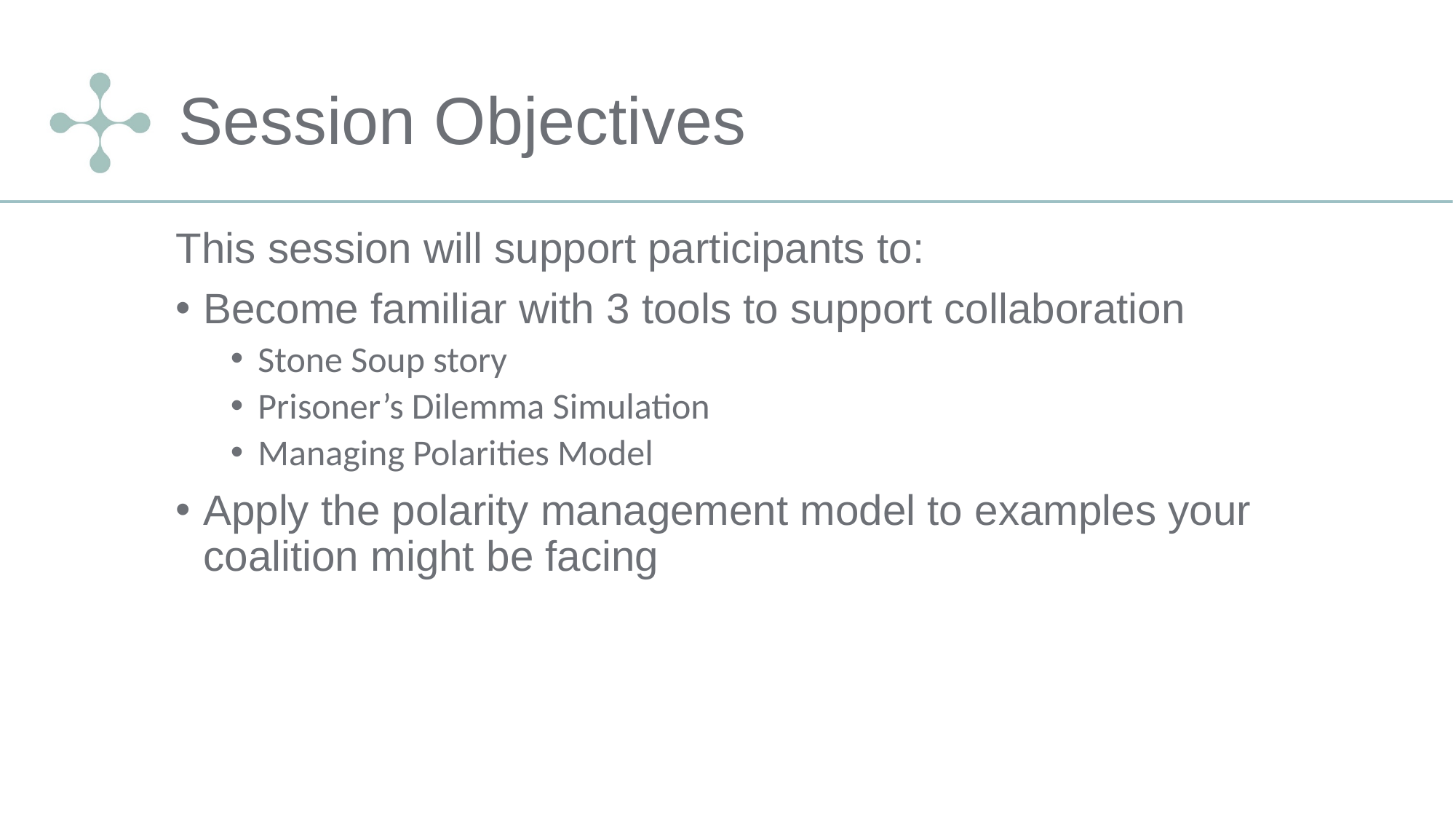

# Session Objectives
This session will support participants to:
Become familiar with 3 tools to support collaboration
Stone Soup story
Prisoner’s Dilemma Simulation
Managing Polarities Model
Apply the polarity management model to examples your coalition might be facing